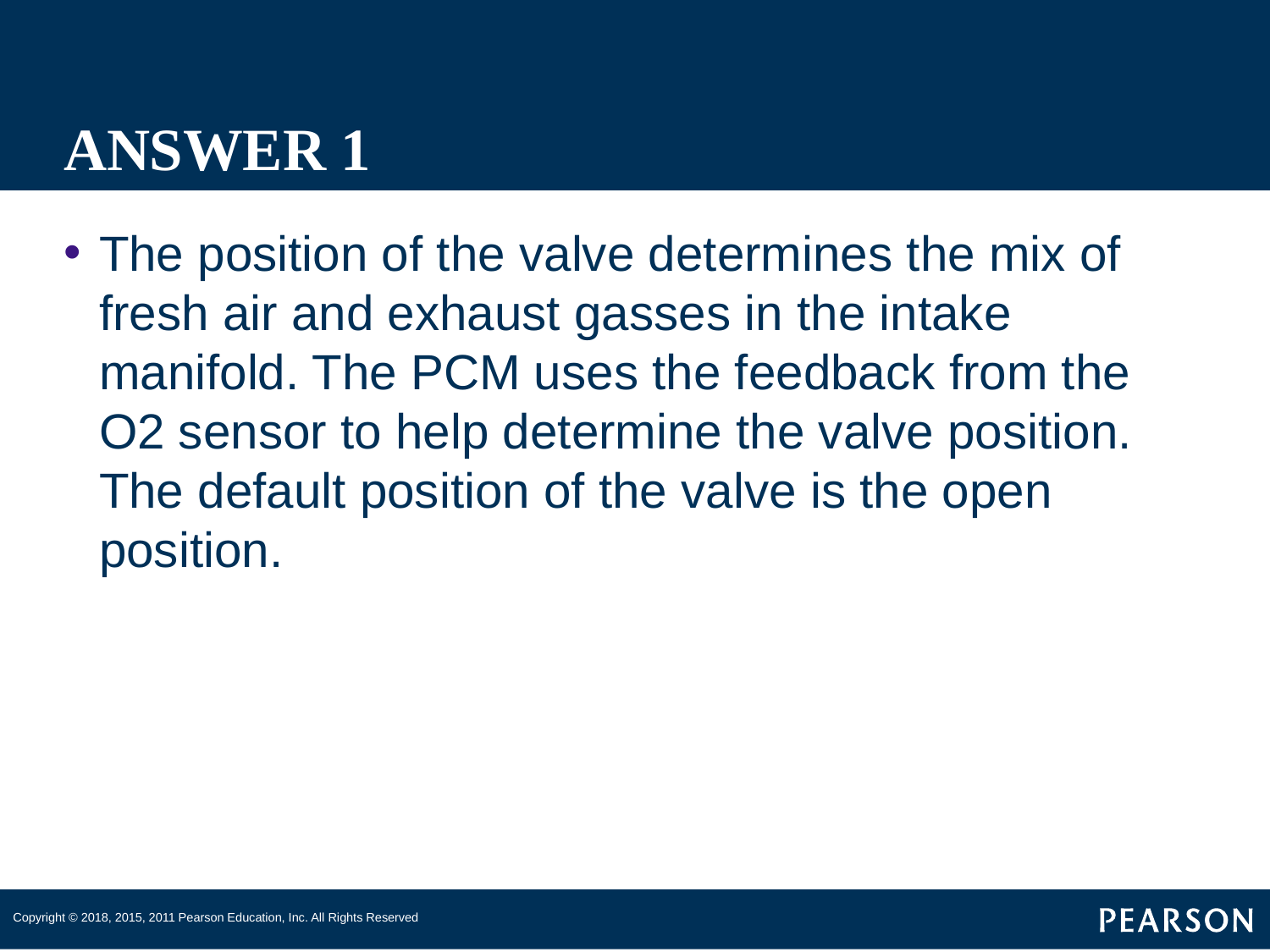

# ANSWER 1
The position of the valve determines the mix of fresh air and exhaust gasses in the intake manifold. The PCM uses the feedback from the O2 sensor to help determine the valve position. The default position of the valve is the open position.